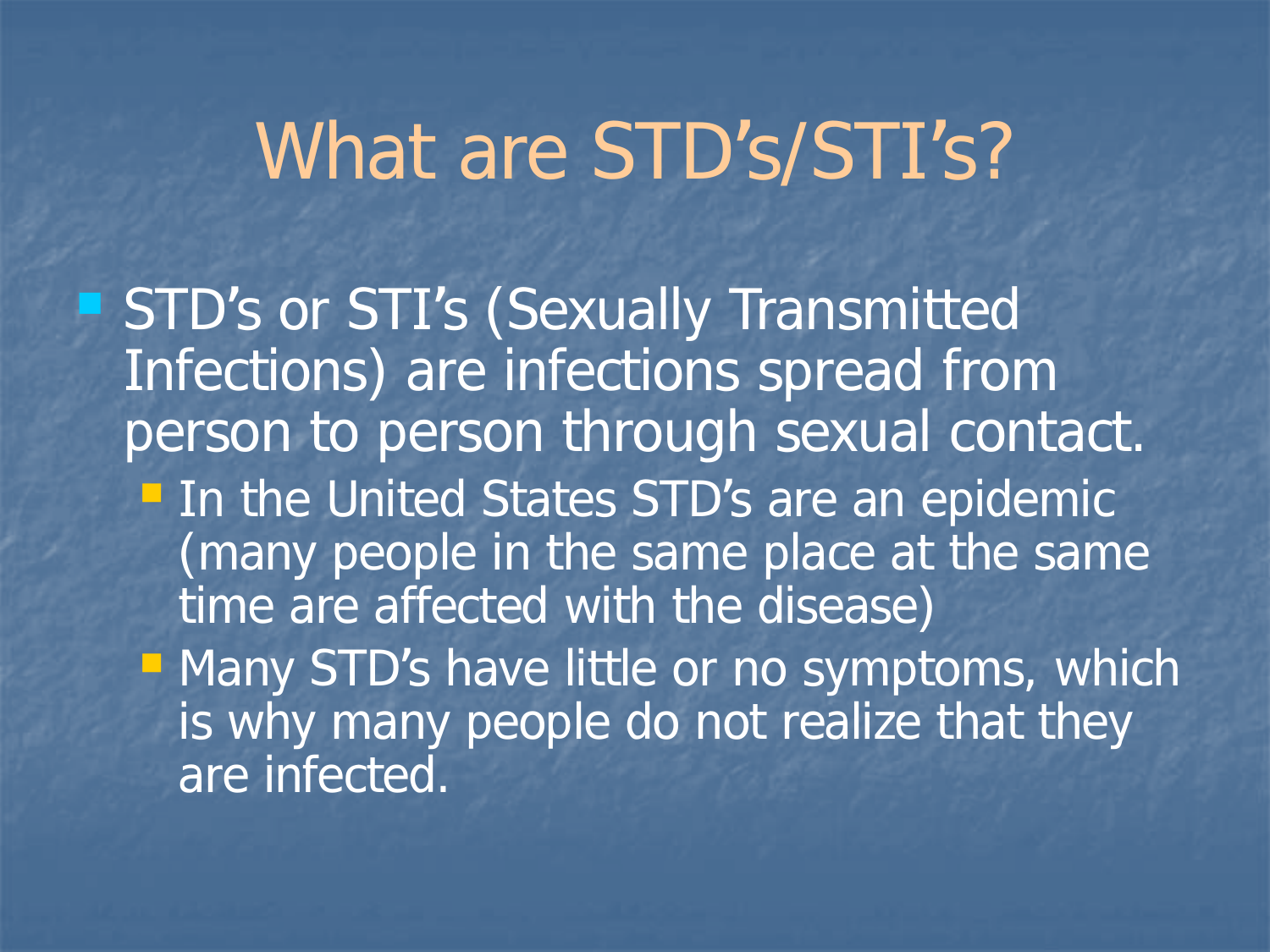

# What are STD’s/STI’s?
STD’s or STI’s (Sexually Transmitted Infections) are infections spread from person to person through sexual contact.
In the United States STD’s are an epidemic (many people in the same place at the same time are affected with the disease)
Many STD’s have little or no symptoms, which is why many people do not realize that they are infected.